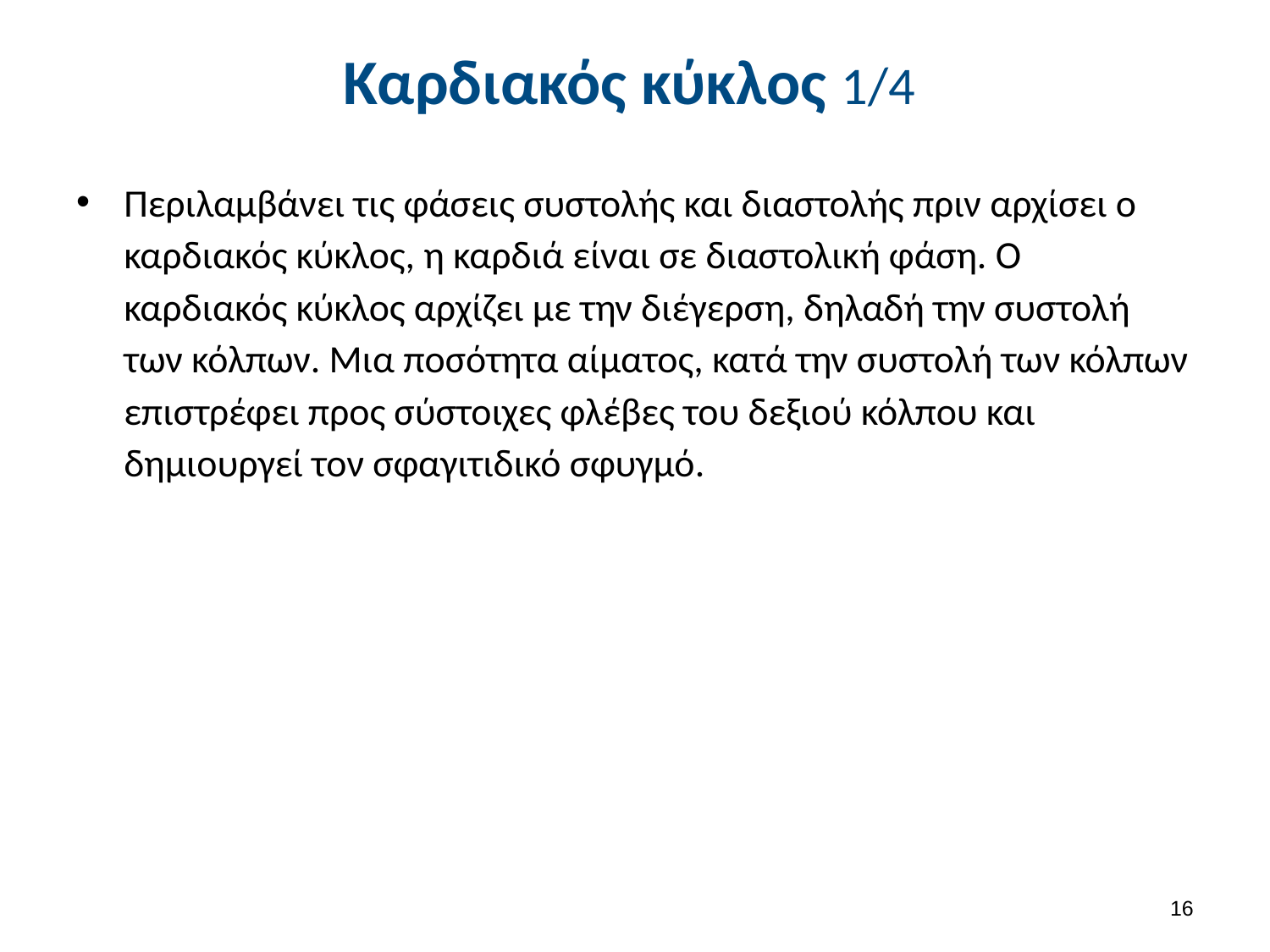

# Καρδιακός κύκλος 1/4
Περιλαμβάνει τις φάσεις συστολής και διαστολής πριν αρχίσει ο καρδιακός κύκλος, η καρδιά είναι σε διαστολική φάση. Ο καρδιακός κύκλος αρχίζει με την διέγερση, δηλαδή την συστολή των κόλπων. Μια ποσότητα αίματος, κατά την συστολή των κόλπων επιστρέφει προς σύστοιχες φλέβες του δεξιού κόλπου και δημιουργεί τον σφαγιτιδικό σφυγμό.
16